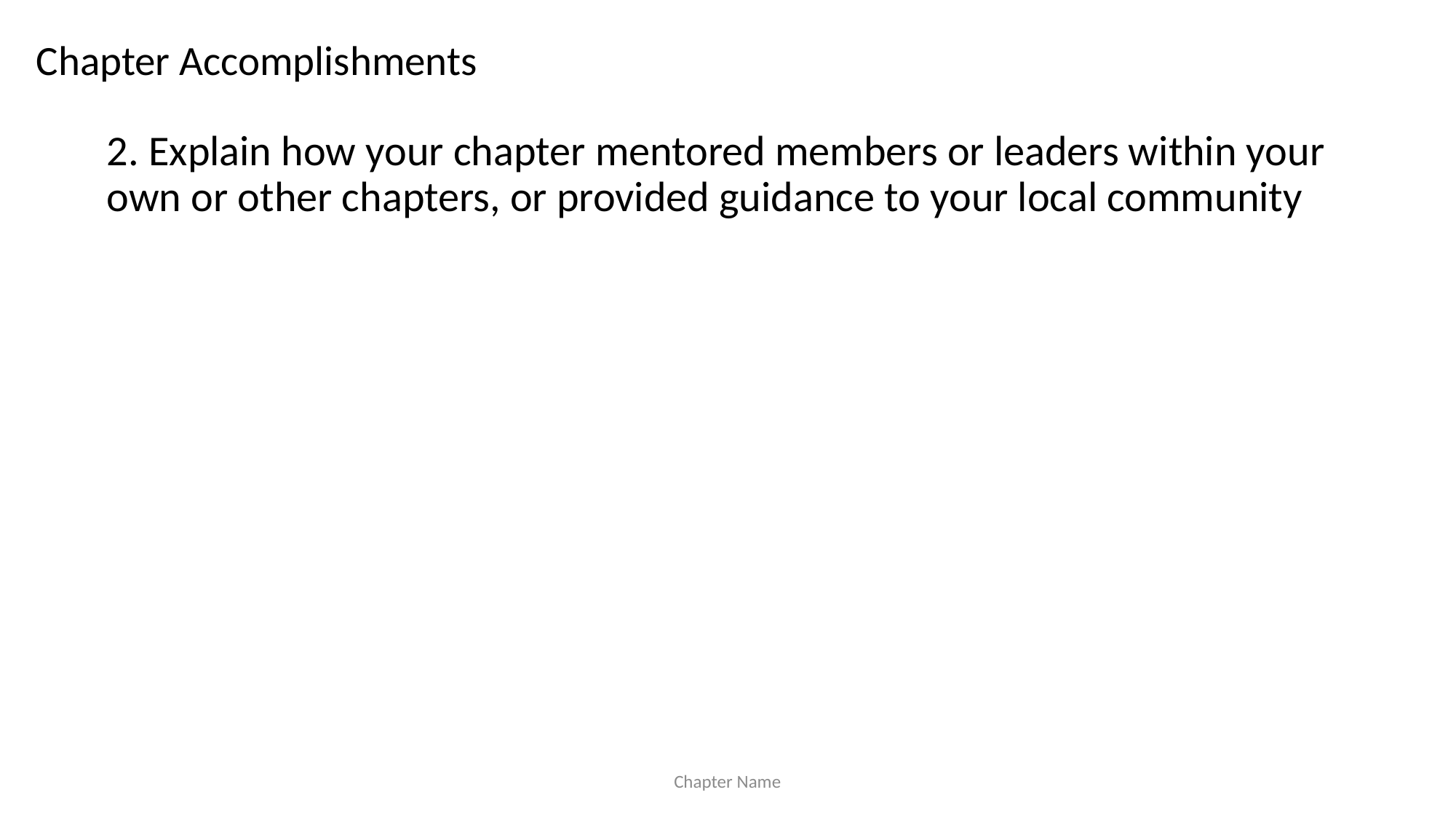

Chapter Accomplishments
2. Explain how your chapter mentored members or leaders within your own or other chapters, or provided guidance to your local community

Chapter Name